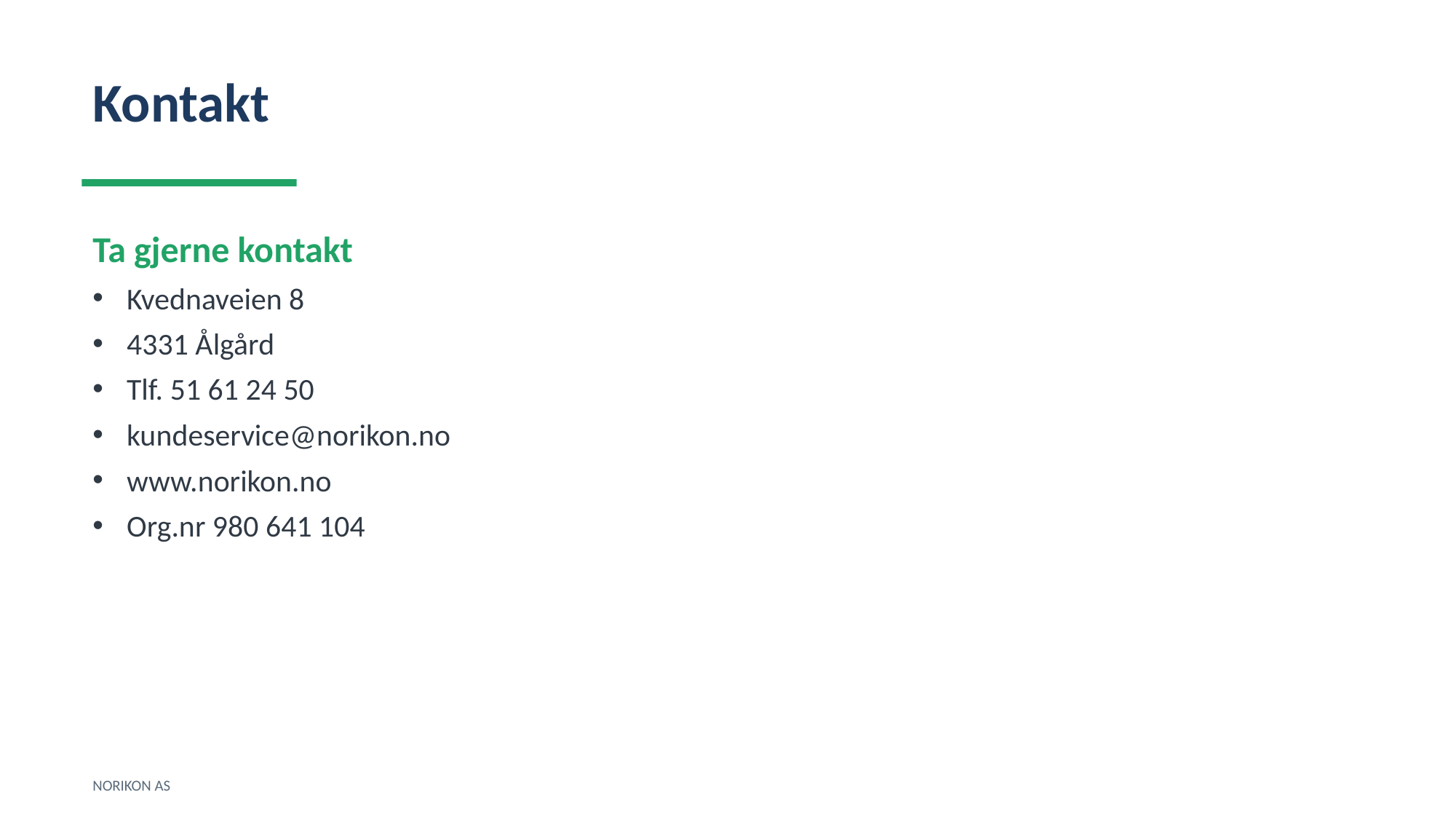

Kontakt

Ta gjerne kontakt
Kvednaveien 8
4331 Ålgård
Tlf. 51 61 24 50
kundeservice@norikon.no
www.norikon.no
Org.nr 980 641 104
NORIKON AS